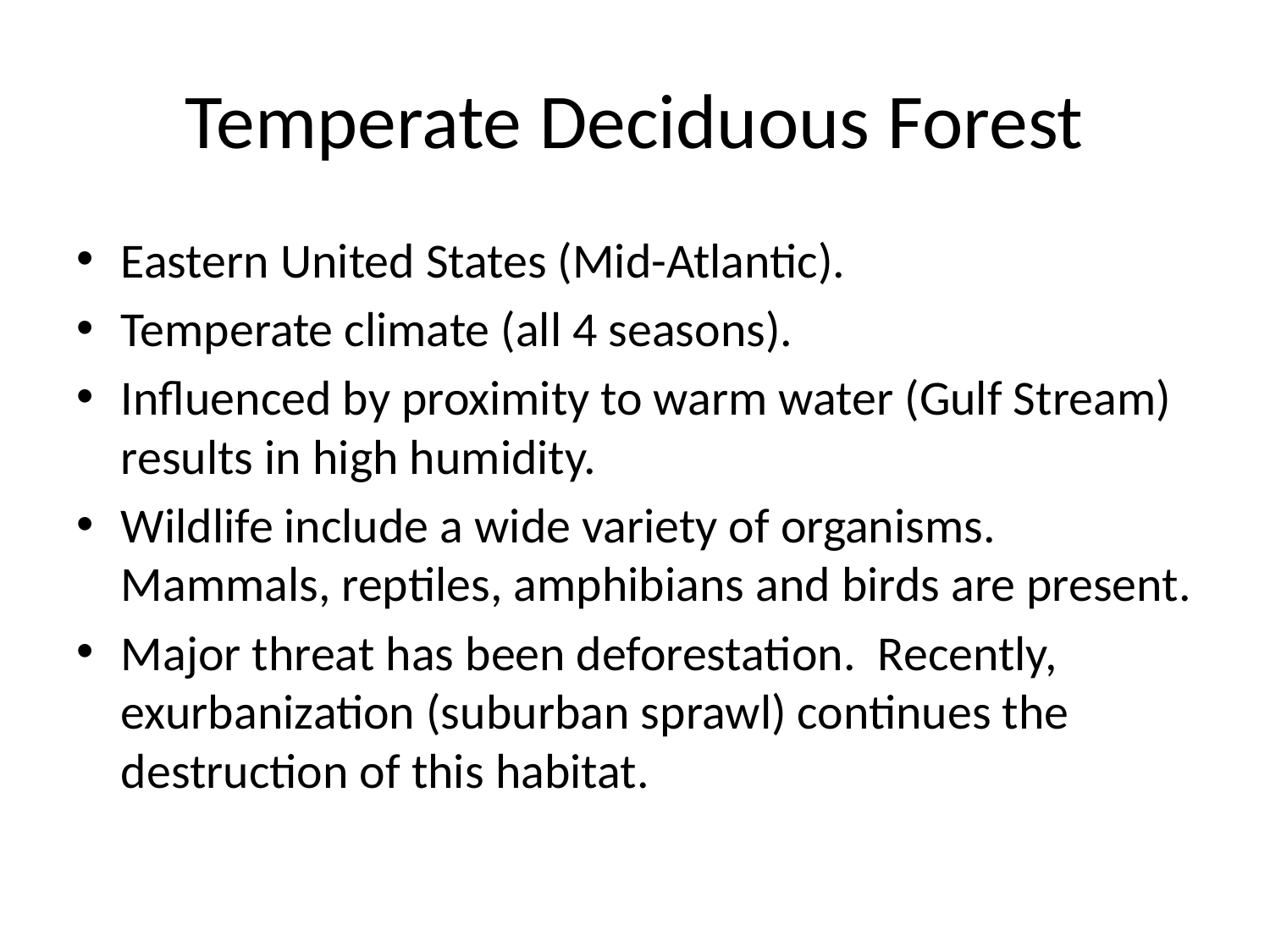

# Temperate Deciduous Forest
Eastern United States (Mid-Atlantic).
Temperate climate (all 4 seasons).
Influenced by proximity to warm water (Gulf Stream) results in high humidity.
Wildlife include a wide variety of organisms.  Mammals, reptiles, amphibians and birds are present.
Major threat has been deforestation.  Recently, exurbanization (suburban sprawl) continues the destruction of this habitat.